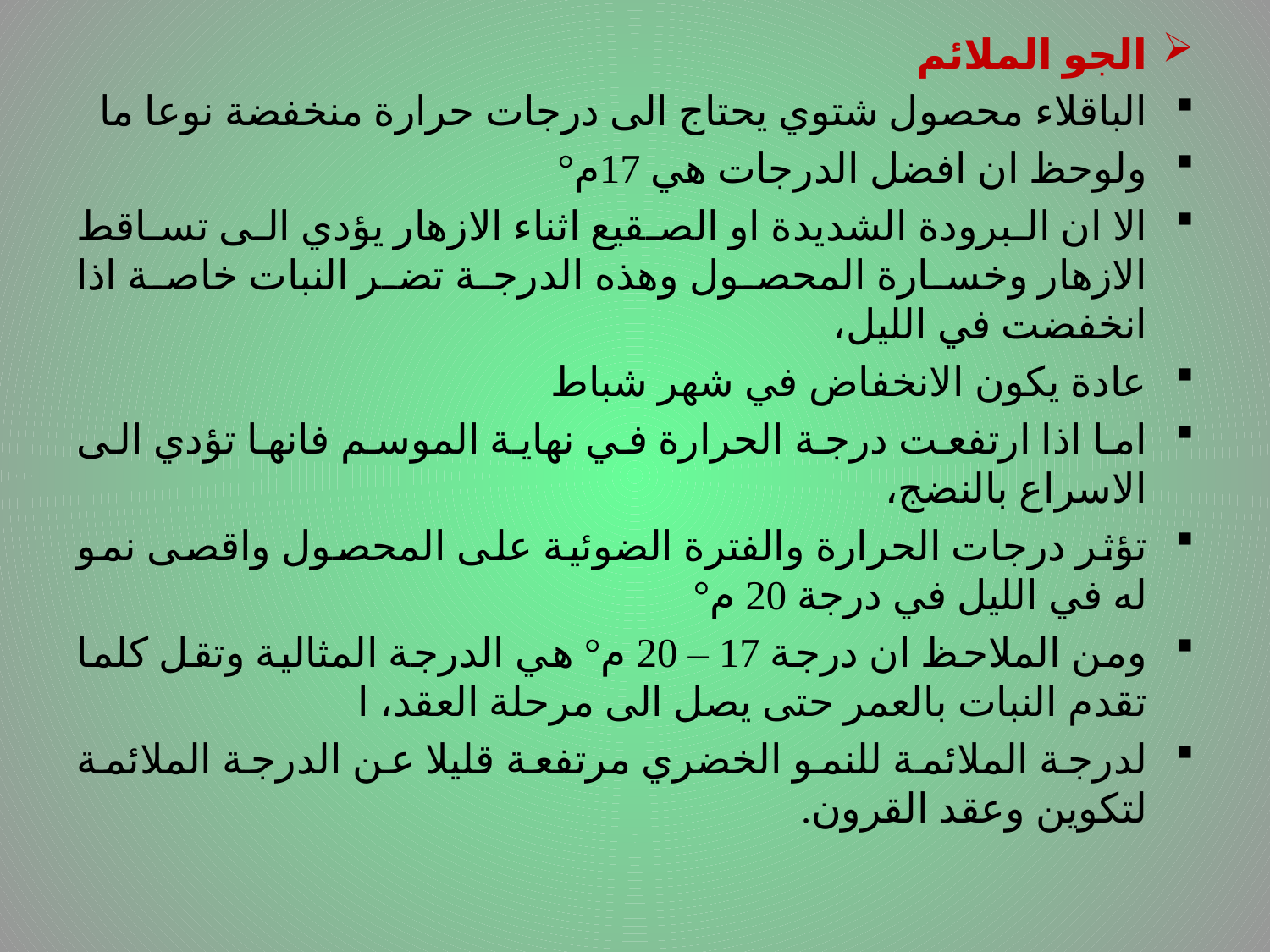

الجو الملائم
الباقلاء محصول شتوي يحتاج الى درجات حرارة منخفضة نوعا ما
ولوحظ ان افضل الدرجات هي 17م°
الا ان البرودة الشديدة او الصقيع اثناء الازهار يؤدي الى تساقط الازهار وخسارة المحصول وهذه الدرجة تضر النبات خاصة اذا انخفضت في الليل،
عادة يكون الانخفاض في شهر شباط
اما اذا ارتفعت درجة الحرارة في نهاية الموسم فانها تؤدي الى الاسراع بالنضج،
تؤثر درجات الحرارة والفترة الضوئية على المحصول واقصى نمو له في الليل في درجة 20 م°
ومن الملاحظ ان درجة 17 – 20 م° هي الدرجة المثالية وتقل كلما تقدم النبات بالعمر حتى يصل الى مرحلة العقد، ا
لدرجة الملائمة للنمو الخضري مرتفعة قليلا عن الدرجة الملائمة لتكوين وعقد القرون.